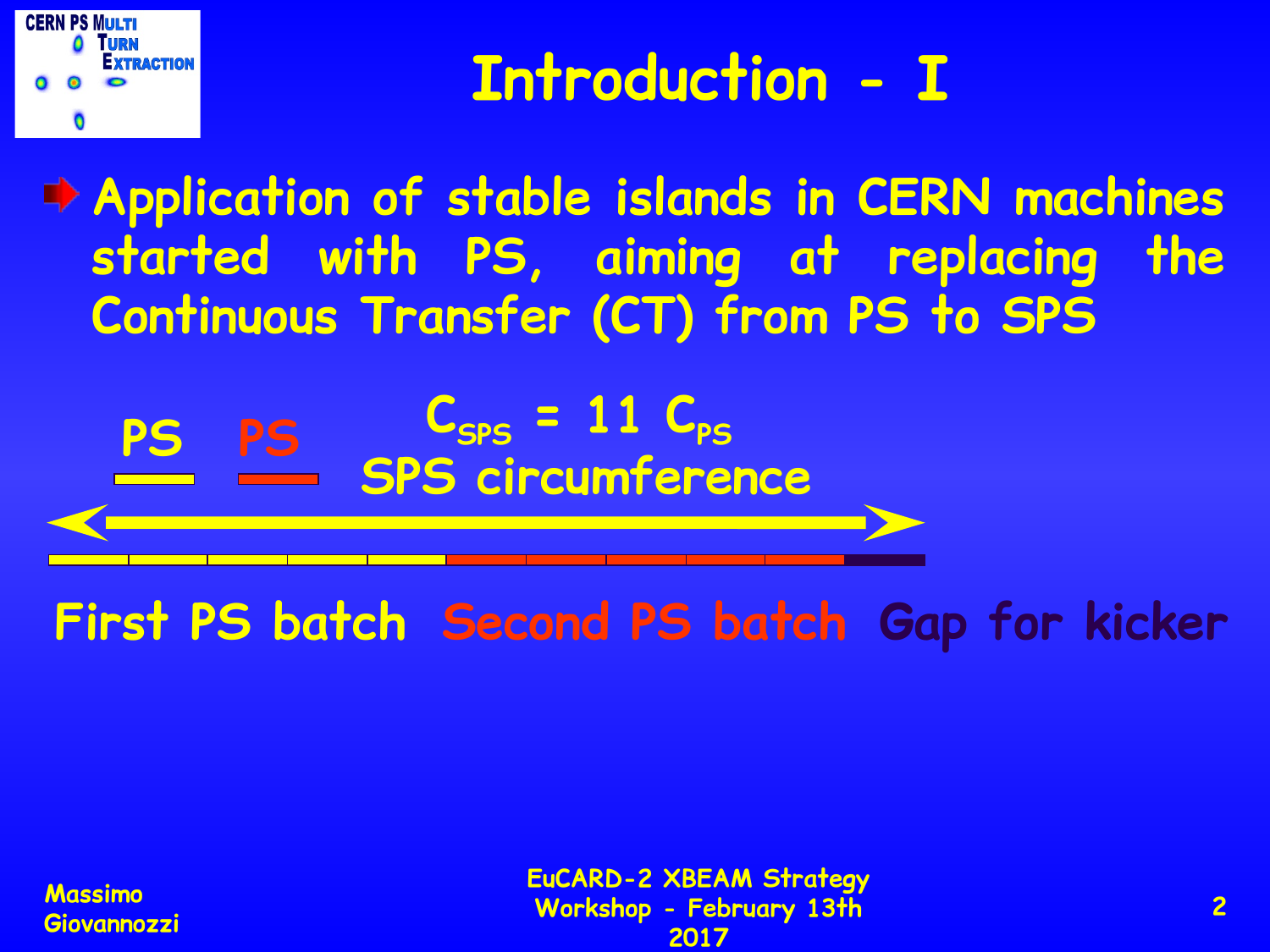

# Introduction - I
Application of stable islands in CERN machines started with PS, aiming at replacing the Continuous Transfer (CT) from PS to SPS
CSPS = 11 CPS
PS
PS
SPS circumference

First PS batch

Second PS batch

Gap for kicker
Massimo Giovannozzi
EuCARD-2 XBEAM Strategy Workshop - February 13th 2017
2